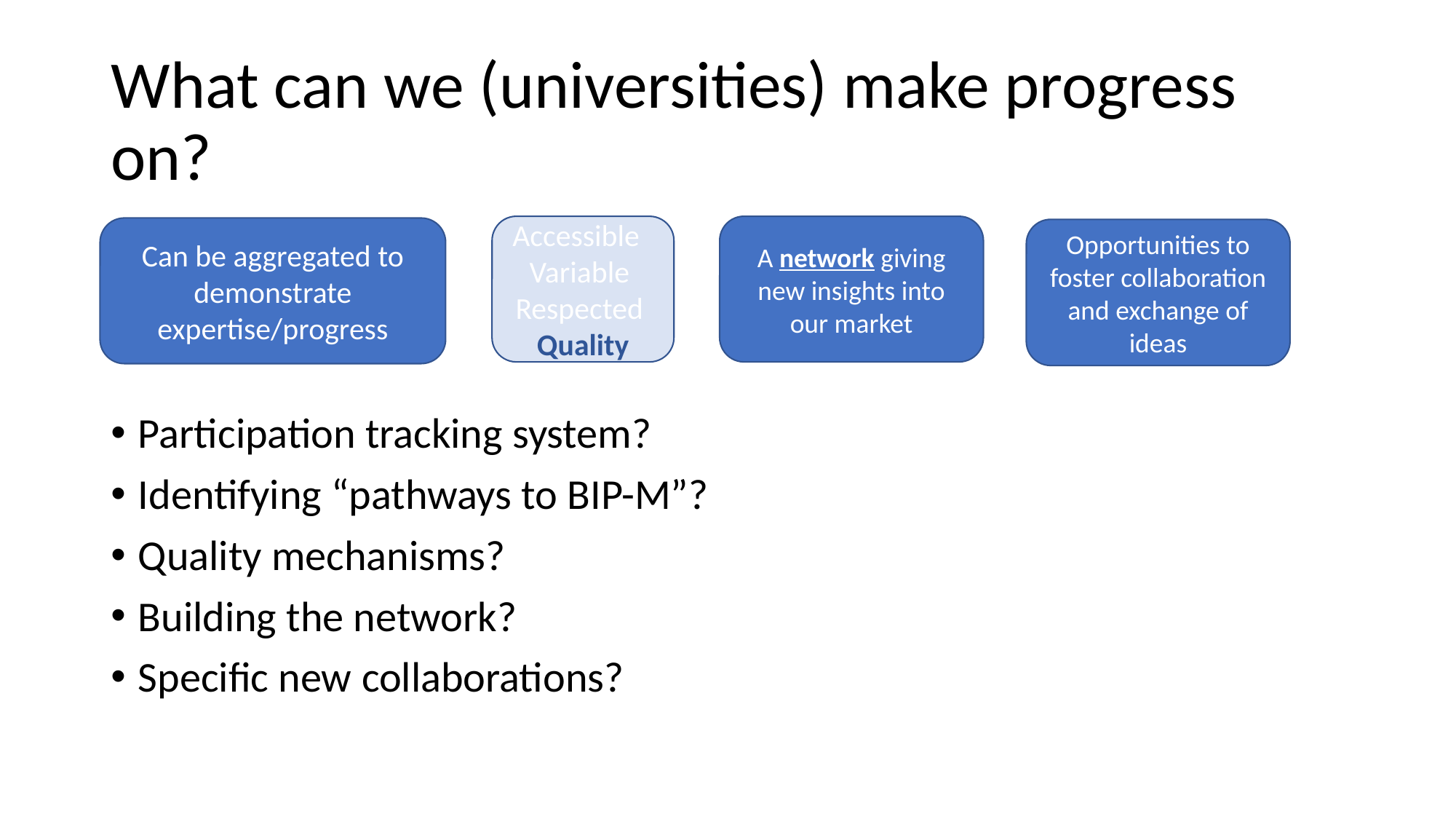

# What can we (universities) make progress on?
Accessible
Variable
Respected
Quality
A network giving new insights into our market

Participation tracking system?
Identifying “pathways to BIP-M”?
Quality mechanisms?
Building the network?
Specific new collaborations?
Can be aggregated to demonstrate expertise/progress
Opportunities to foster collaboration and exchange of ideas